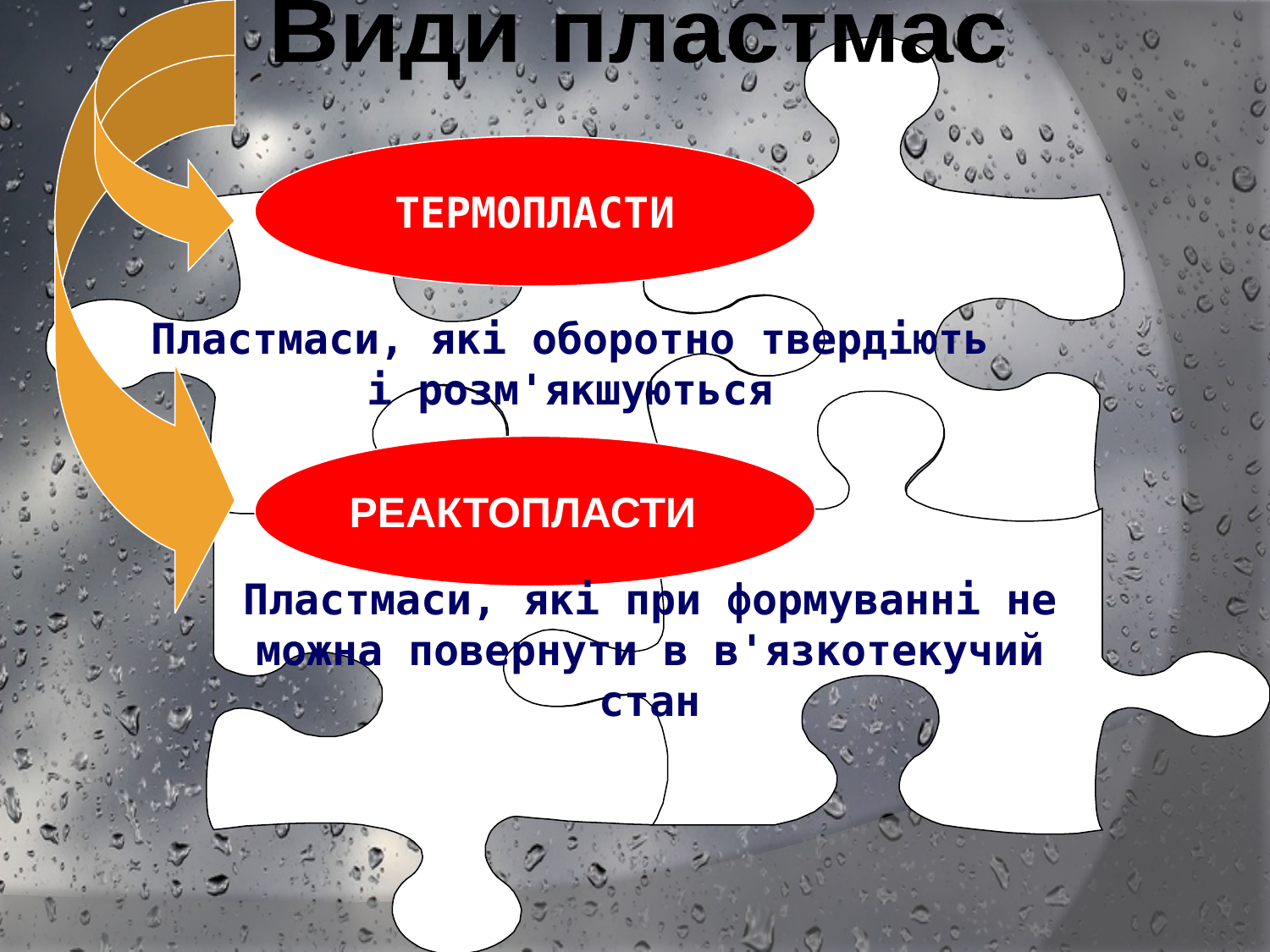

Види пластмас

ТЕРМОПЛАСТИ
Пластмаси, які оборотно твердіють і розм'якшуються
РЕАКТОПЛАСТИ
Пластмаси, які при формуванні не можна повернути в в'язкотекучий стан